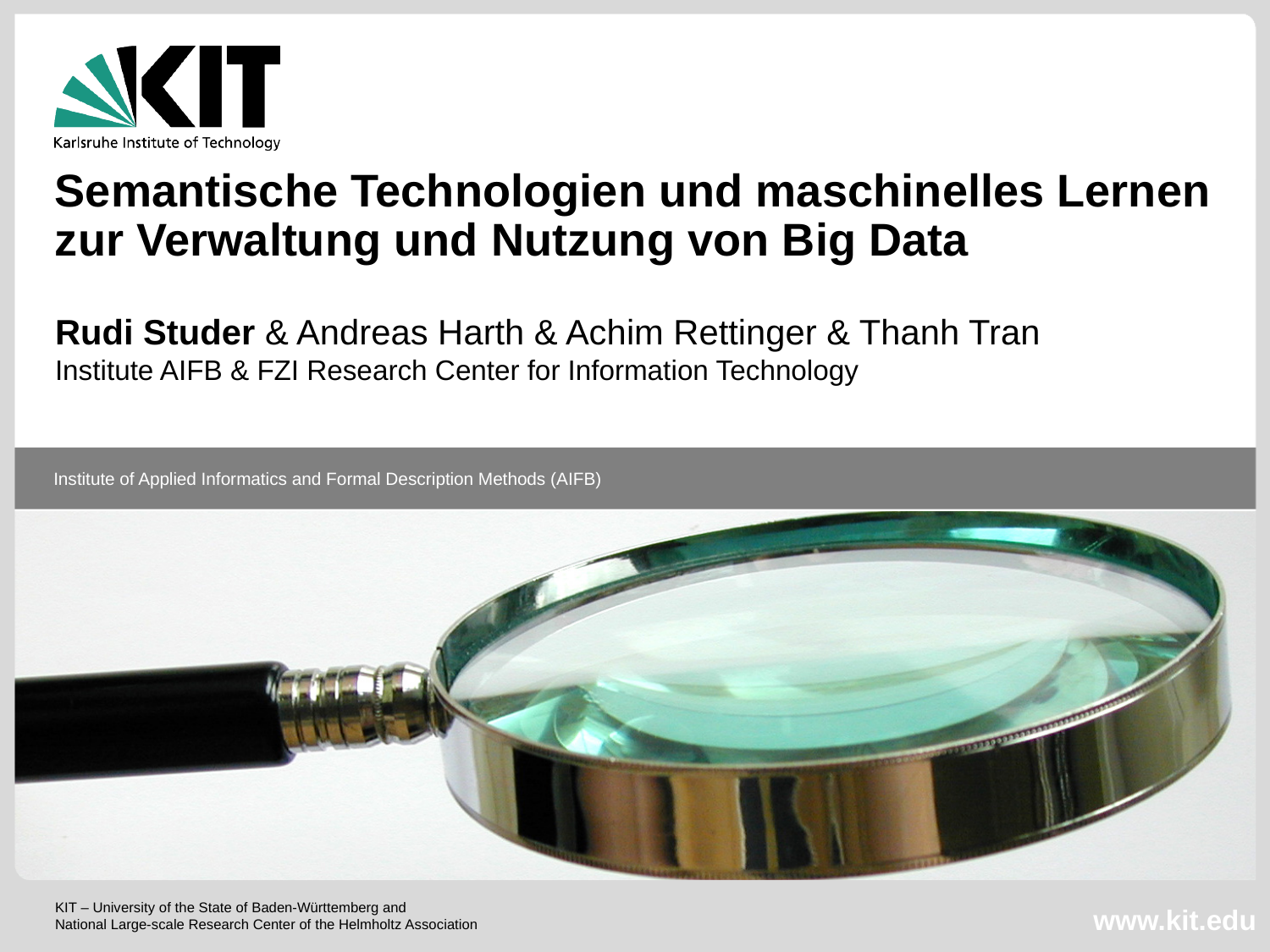

# Semantische Technologien und maschinelles Lernen zur Verwaltung und Nutzung von Big Data
Rudi Studer & Andreas Harth & Achim Rettinger & Thanh Tran
Institute AIFB & FZI Research Center for Information Technology